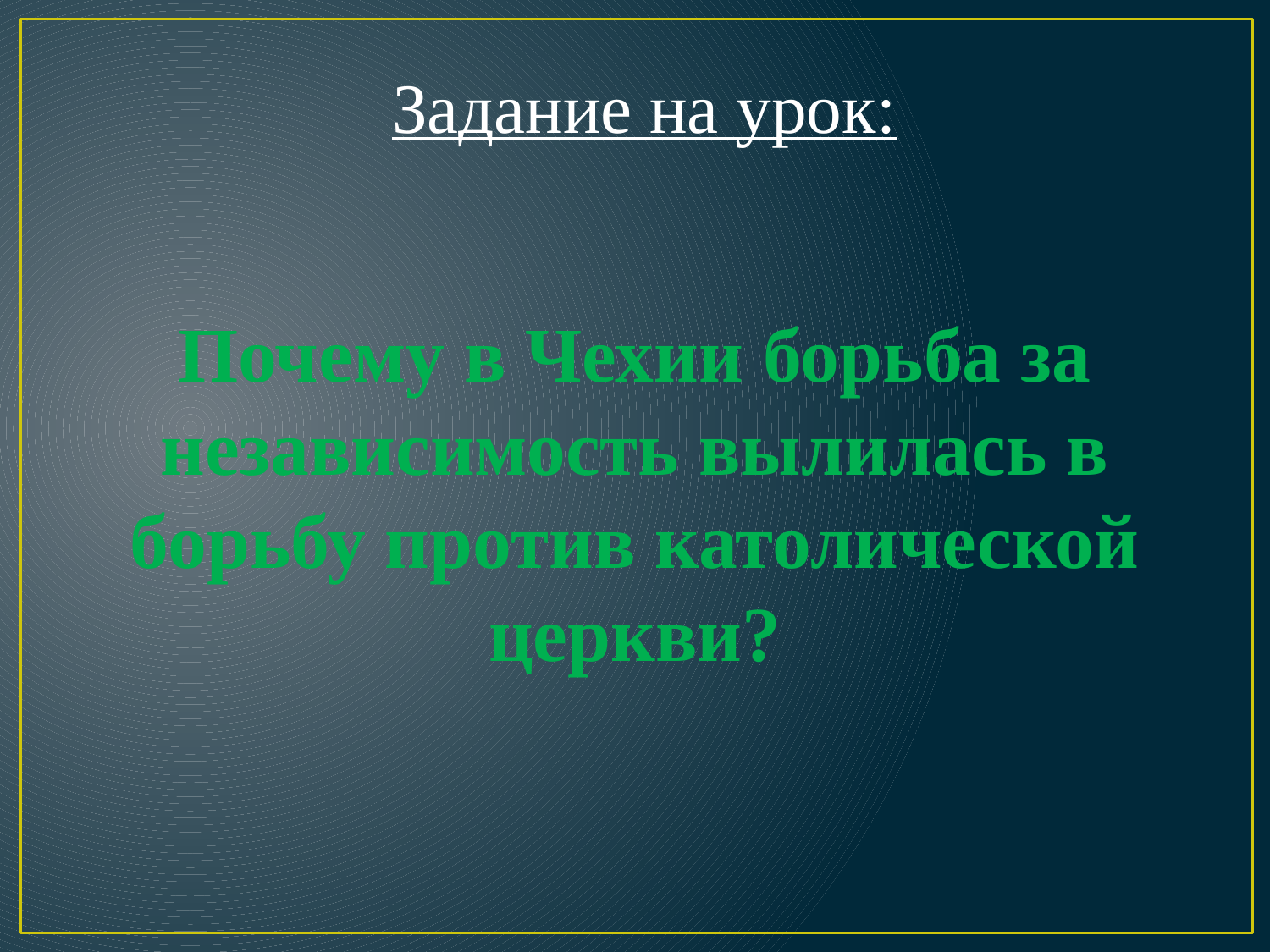

Задание на урок:

Почему в Чехии борьба за независимость вылилась в борьбу против католической церкви?